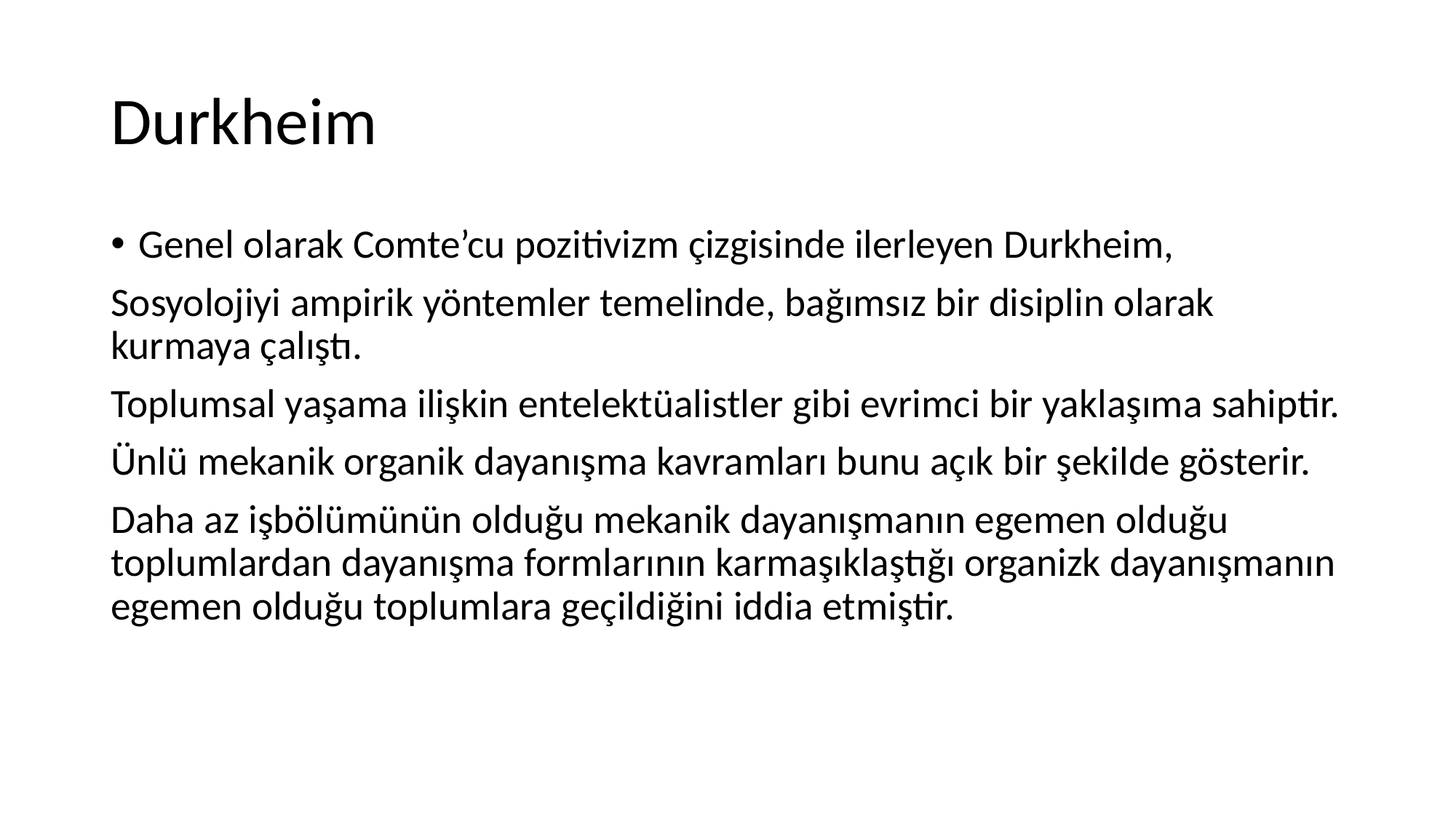

# Durkheim
Genel olarak Comte’cu pozitivizm çizgisinde ilerleyen Durkheim,
Sosyolojiyi ampirik yöntemler temelinde, bağımsız bir disiplin olarak kurmaya çalıştı.
Toplumsal yaşama ilişkin entelektüalistler gibi evrimci bir yaklaşıma sahiptir.
Ünlü mekanik organik dayanışma kavramları bunu açık bir şekilde gösterir.
Daha az işbölümünün olduğu mekanik dayanışmanın egemen olduğu toplumlardan dayanışma formlarının karmaşıklaştığı organizk dayanışmanın egemen olduğu toplumlara geçildiğini iddia etmiştir.